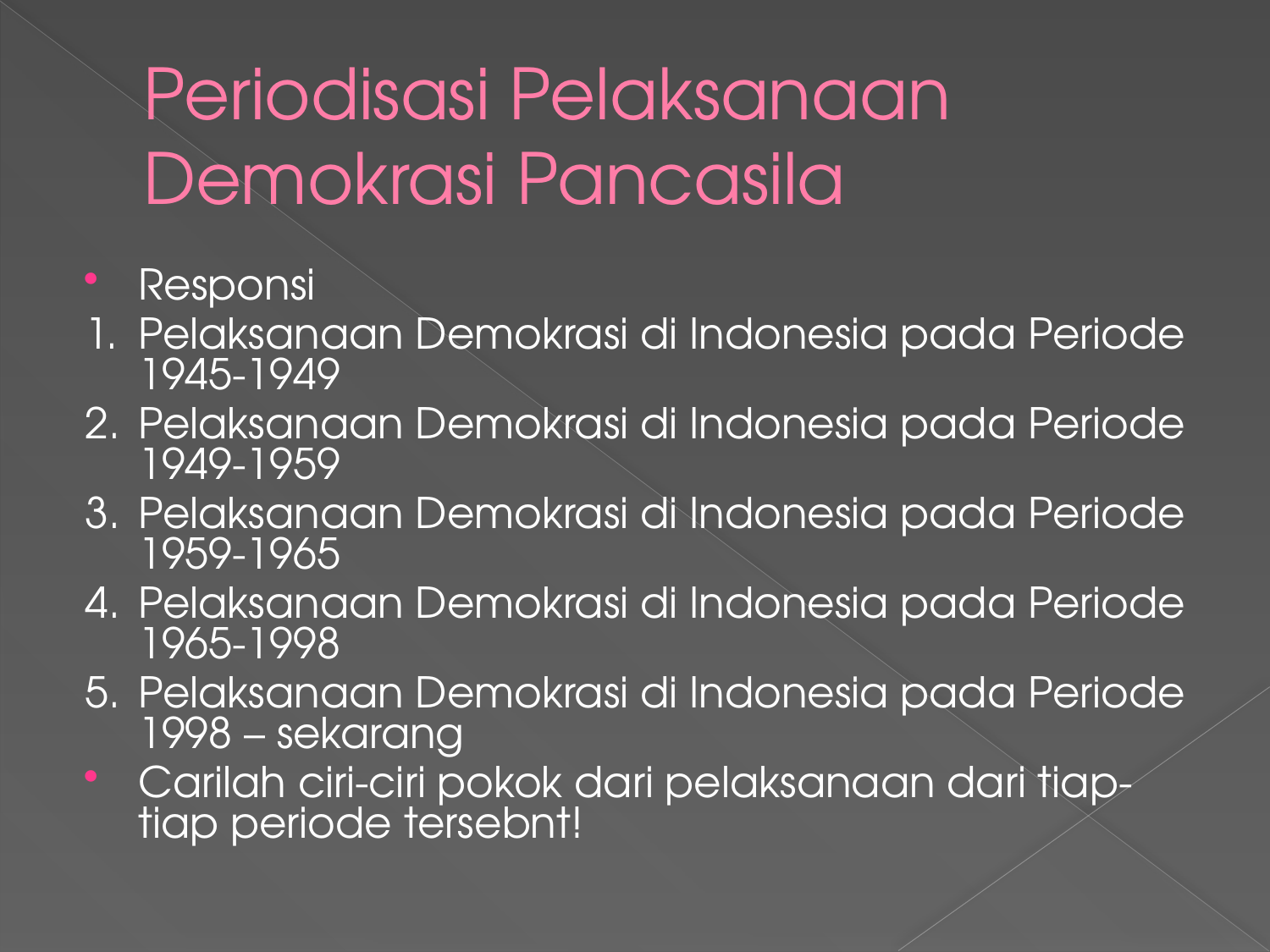

# Periodisasi Pelaksanaan Demokrasi Pancasila
Responsi
1.	Pelaksanaan Demokrasi di Indonesia pada Periode 1945-1949
2.	Pelaksanaan Demokrasi di Indonesia pada Periode 1949-1959
3.	Pelaksanaan Demokrasi di Indonesia pada Periode 1959-1965
4.	Pelaksanaan Demokrasi di Indonesia pada Periode 1965-1998
5.	Pelaksanaan Demokrasi di Indonesia pada Periode 1998 – sekarang
Carilah ciri-ciri pokok dari pelaksanaan dari tiap-tiap periode tersebnt!